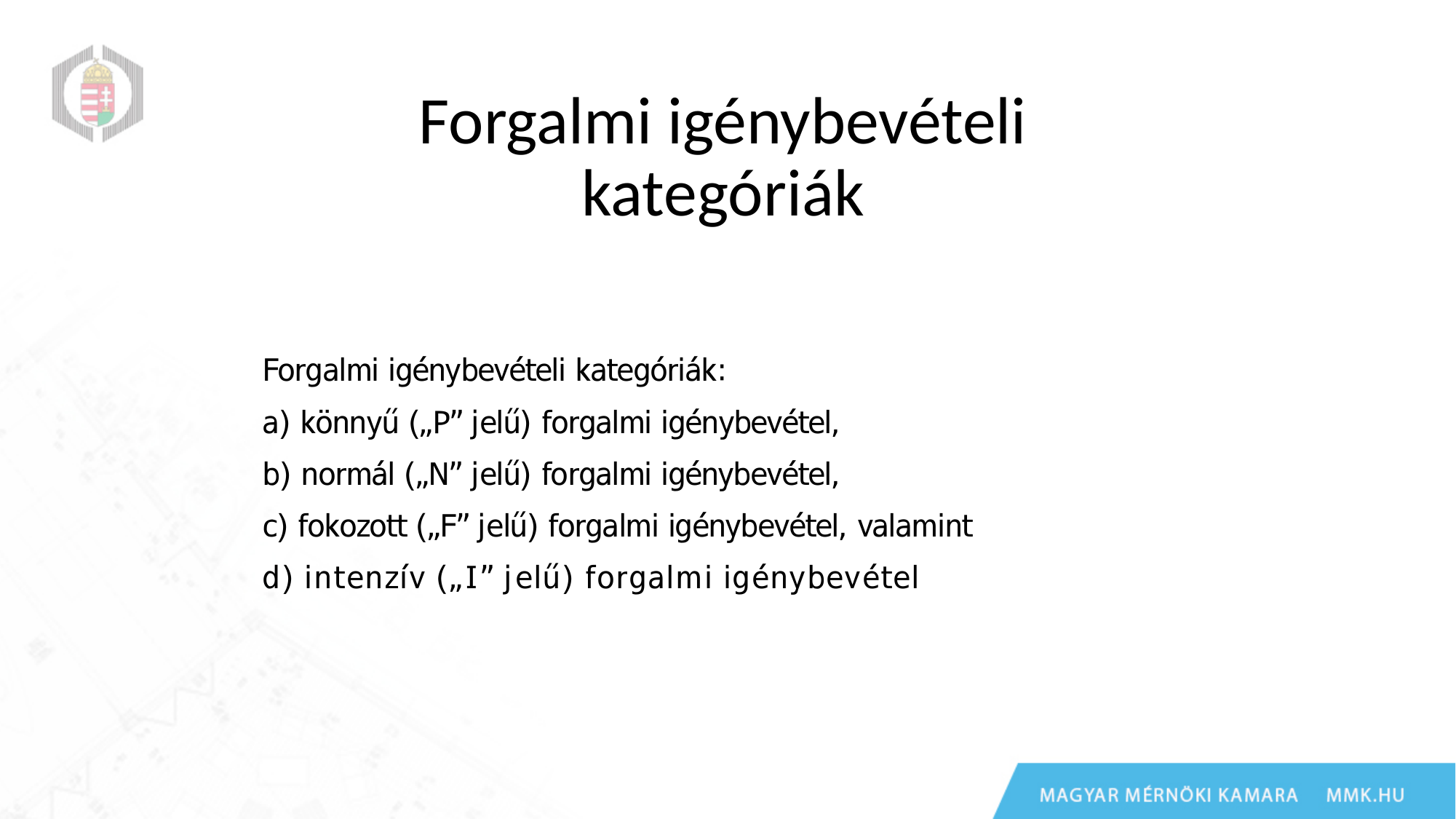

# Forgalmi igénybevételi kategóriák
Forgalmi igénybevételi kategóriák:
a) könnyű („P” jelű) forgalmi igénybevétel,
b) normál („N” jelű) forgalmi igénybevétel,
c) fokozott („F” jelű) forgalmi igénybevétel, valamint
d) intenzív („I” jelű) forgalmi igénybevétel